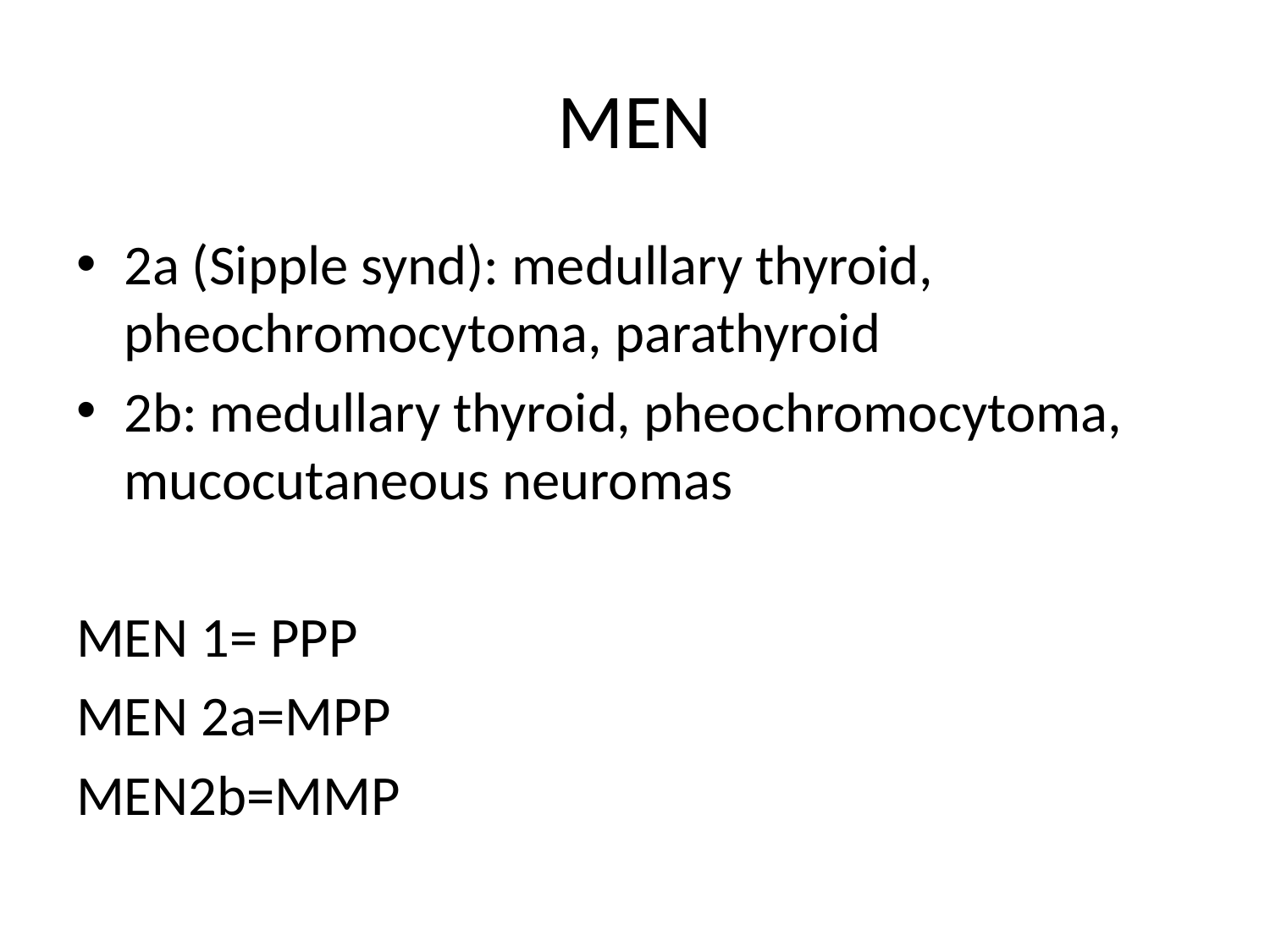

# MEN
2a (Sipple synd): medullary thyroid, pheochromocytoma, parathyroid
2b: medullary thyroid, pheochromocytoma, mucocutaneous neuromas

MEN 1= PPP
MEN 2a=MPP
MEN2b=MMP